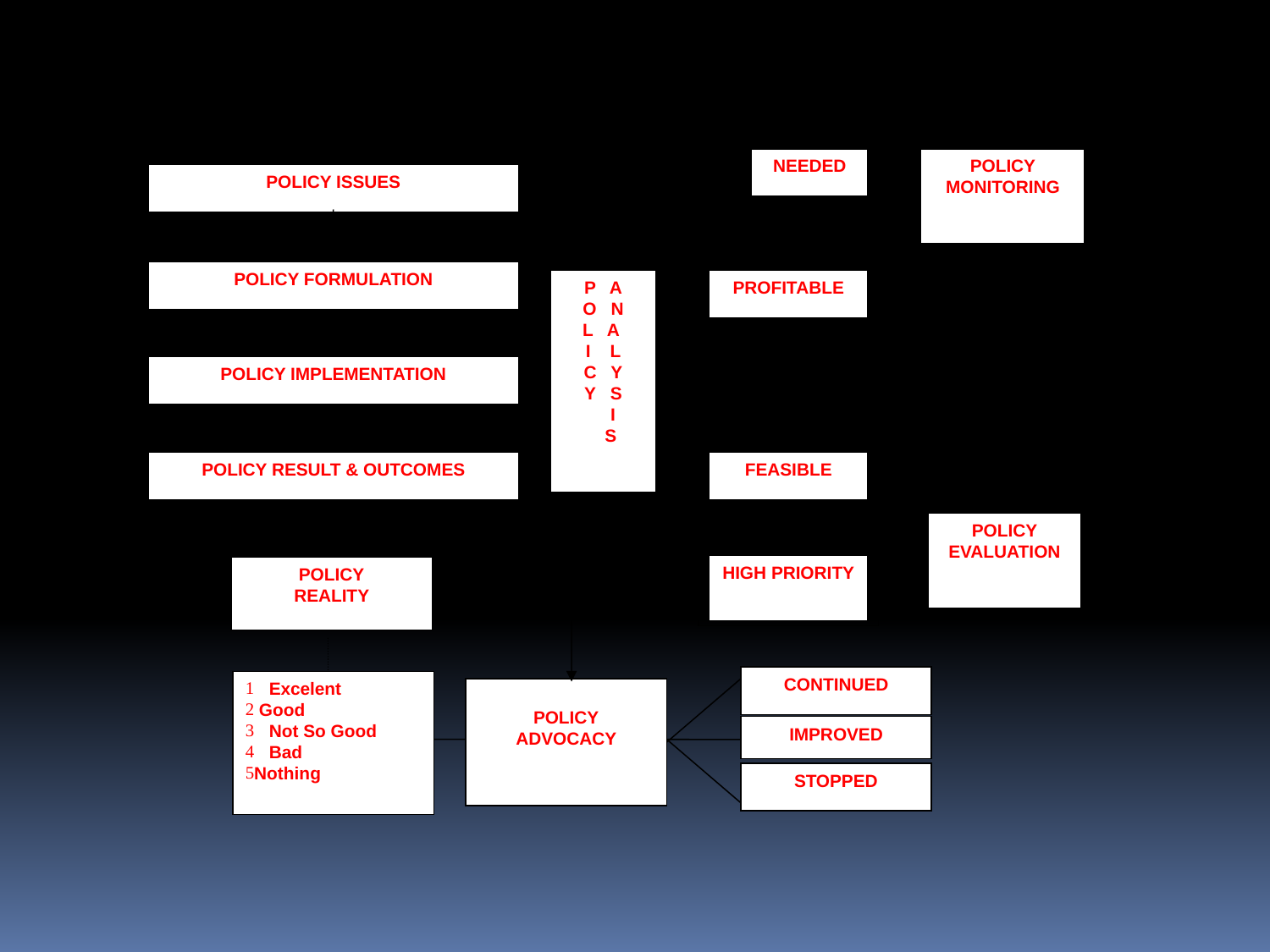

NEEDED
POLICY
MONITORING
POLICY ISSUES

POLICY FORMULATION
P   A
O   N
L   A
I    L
C   Y
Y   S
    I
    S
PROFITABLE

POLICY IMPLEMENTATION

POLICY RESULT & OUTCOMES
FEASIBLE

POLICY
EVALUATION
HIGH PRIORITY
POLICY
REALITY

CONTINUED
Excelent
 Good
Not So Good
Bad
Nothing

POLICY
ADVOCACY

IMPROVED

STOPPED